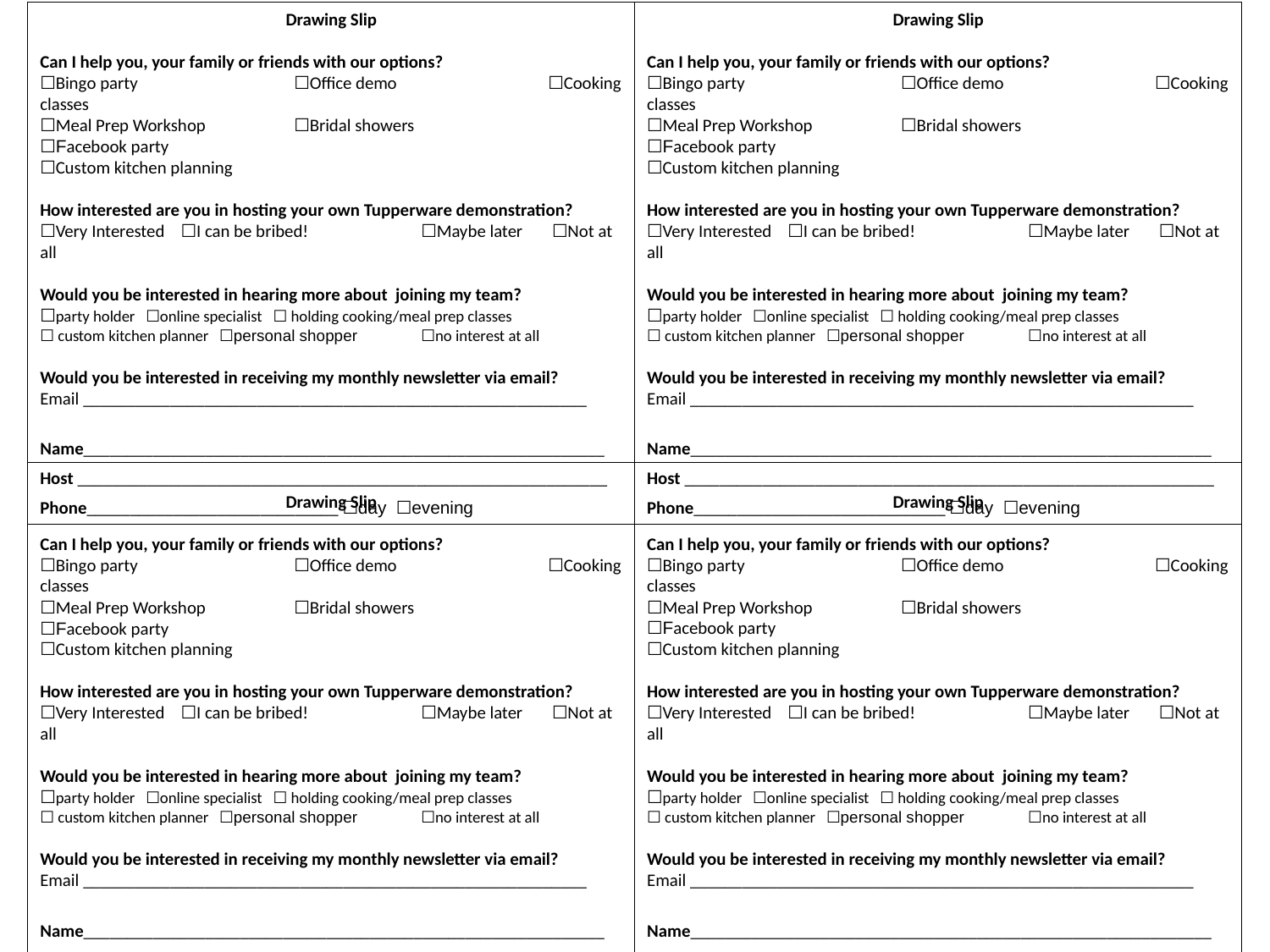

Drawing Slip

Can I help you, your family or friends with our options?
☐Bingo party 		☐Office demo 		☐Cooking classes
☐Meal Prep Workshop	☐Bridal showers 		☐Facebook party
☐Custom kitchen planning

How interested are you in hosting your own Tupperware demonstration?
☐Very Interested    ☐I can be bribed!	☐Maybe later	 ☐Not at all

Would you be interested in hearing more about  joining my team?
☐party holder   ☐online specialist   ☐ holding cooking/meal prep classes
☐ custom kitchen planner   ☐personal shopper	☐no interest at all

Would you be interested in receiving my monthly newsletter via email?
Email __________________________________________________________

Name____________________________________________________________
Host _____________________________________________________________
Phone_____________________________ ☐day  ☐evening
Drawing Slip

Can I help you, your family or friends with our options?
☐Bingo party 		☐Office demo 		☐Cooking classes
☐Meal Prep Workshop	☐Bridal showers 		☐Facebook party
☐Custom kitchen planning

How interested are you in hosting your own Tupperware demonstration?
☐Very Interested    ☐I can be bribed!	☐Maybe later	 ☐Not at all

Would you be interested in hearing more about  joining my team?
☐party holder   ☐online specialist   ☐ holding cooking/meal prep classes
☐ custom kitchen planner   ☐personal shopper	☐no interest at all

Would you be interested in receiving my monthly newsletter via email?
Email __________________________________________________________

Name____________________________________________________________
Host _____________________________________________________________
Phone_____________________________ ☐day  ☐evening

Drawing Slip

Can I help you, your family or friends with our options?
☐Bingo party 		☐Office demo 		☐Cooking classes
☐Meal Prep Workshop	☐Bridal showers 		☐Facebook party
☐Custom kitchen planning

How interested are you in hosting your own Tupperware demonstration?
☐Very Interested    ☐I can be bribed!	☐Maybe later	 ☐Not at all

Would you be interested in hearing more about  joining my team?
☐party holder   ☐online specialist   ☐ holding cooking/meal prep classes
☐ custom kitchen planner   ☐personal shopper	☐no interest at all

Would you be interested in receiving my monthly newsletter via email?
Email __________________________________________________________

Name____________________________________________________________
Host _____________________________________________________________
Phone_____________________________ ☐day  ☐evening

Drawing Slip

Can I help you, your family or friends with our options?
☐Bingo party 		☐Office demo 		☐Cooking classes
☐Meal Prep Workshop	☐Bridal showers 		☐Facebook party
☐Custom kitchen planning

How interested are you in hosting your own Tupperware demonstration?
☐Very Interested    ☐I can be bribed!	☐Maybe later	 ☐Not at all

Would you be interested in hearing more about  joining my team?
☐party holder   ☐online specialist   ☐ holding cooking/meal prep classes
☐ custom kitchen planner   ☐personal shopper	☐no interest at all

Would you be interested in receiving my monthly newsletter via email?
Email __________________________________________________________

Name____________________________________________________________
Host _____________________________________________________________
Phone_____________________________ ☐day  ☐evening